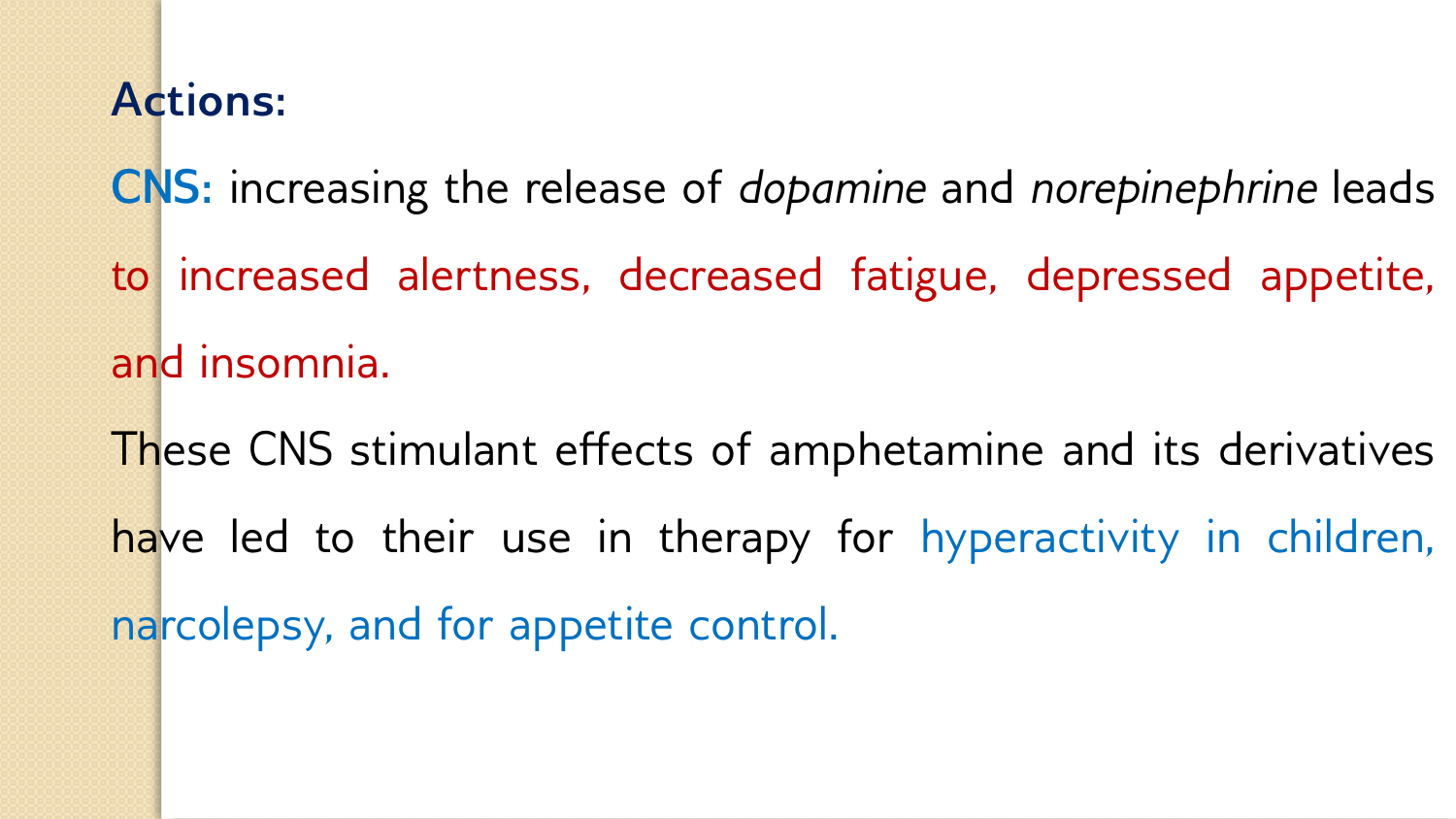

Actions:
CNS: increasing the release of dopamine and norepinephrine leads to increased alertness, decreased fatigue, depressed appetite, and insomnia.
These CNS stimulant effects of amphetamine and its derivatives have led to their use in therapy for hyperactivity in children, narcolepsy, and for appetite control.